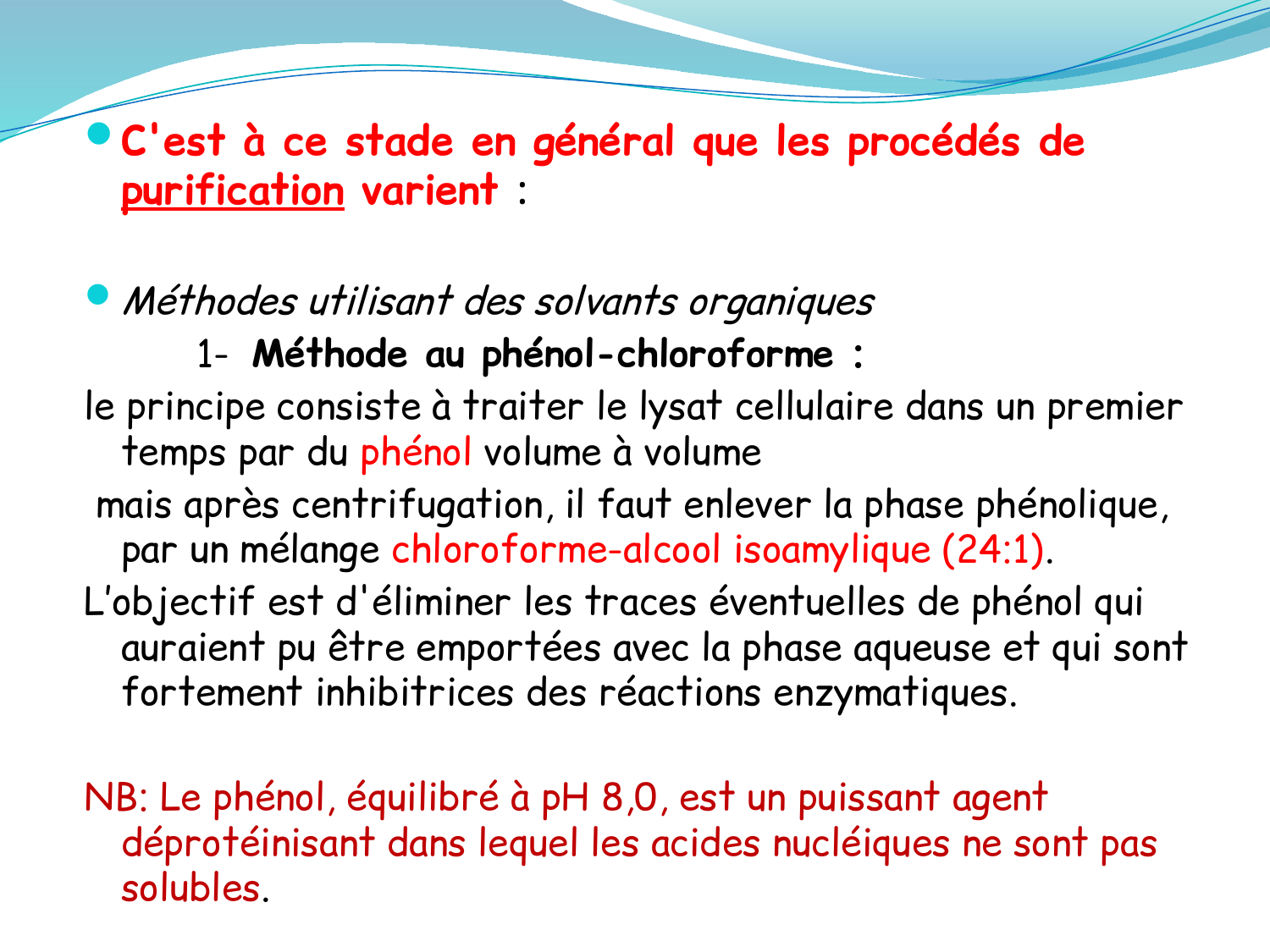

C'est à ce stade en général que les procédés de purification varient :

Méthodes utilisant des solvants organiques
          1-  Méthode au phénol-chloroforme :
le principe consiste à traiter le lysat cellulaire dans un premier temps par du phénol volume à volume
 mais après centrifugation, il faut enlever la phase phénolique, par un mélange chloroforme-alcool isoamylique (24:1).
L’objectif est d'éliminer les traces éventuelles de phénol qui auraient pu être emportées avec la phase aqueuse et qui sont fortement inhibitrices des réactions enzymatiques.

NB: Le phénol, équilibré à pH 8,0, est un puissant agent déprotéinisant dans lequel les acides nucléiques ne sont pas solubles.